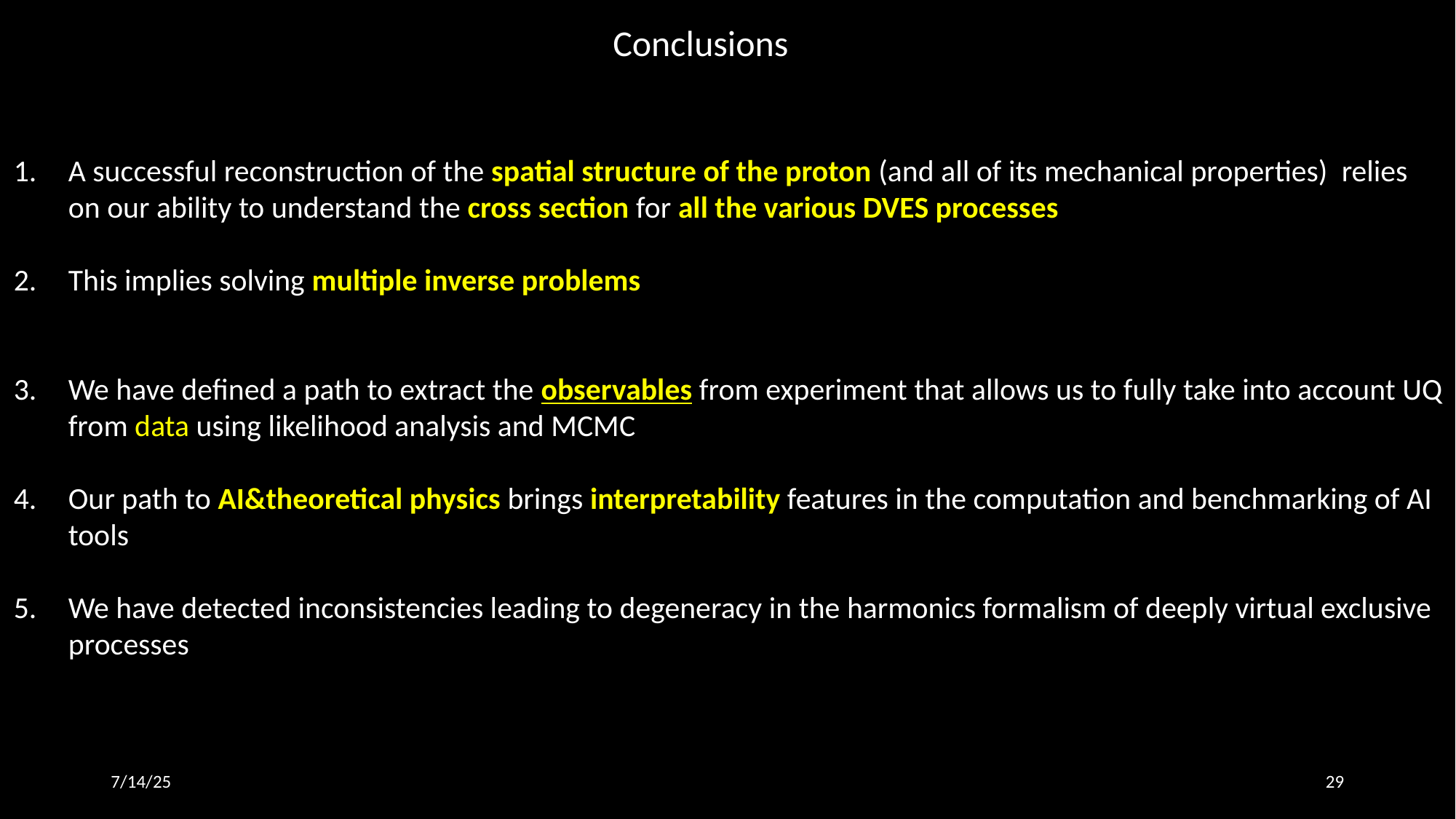

Conclusions

A successful reconstruction of the spatial structure of the proton (and all of its mechanical properties)  relies on our ability to understand the cross section for all the various DVES processes

This implies solving multiple inverse problems

We have defined a path to extract the observables from experiment that allows us to fully take into account UQ from data using likelihood analysis and MCMC

Our path to AI&theoretical physics brings interpretability features in the computation and benchmarking of AI tools

We have detected inconsistencies leading to degeneracy in the harmonics formalism of deeply virtual exclusive processes

7/14/25
29